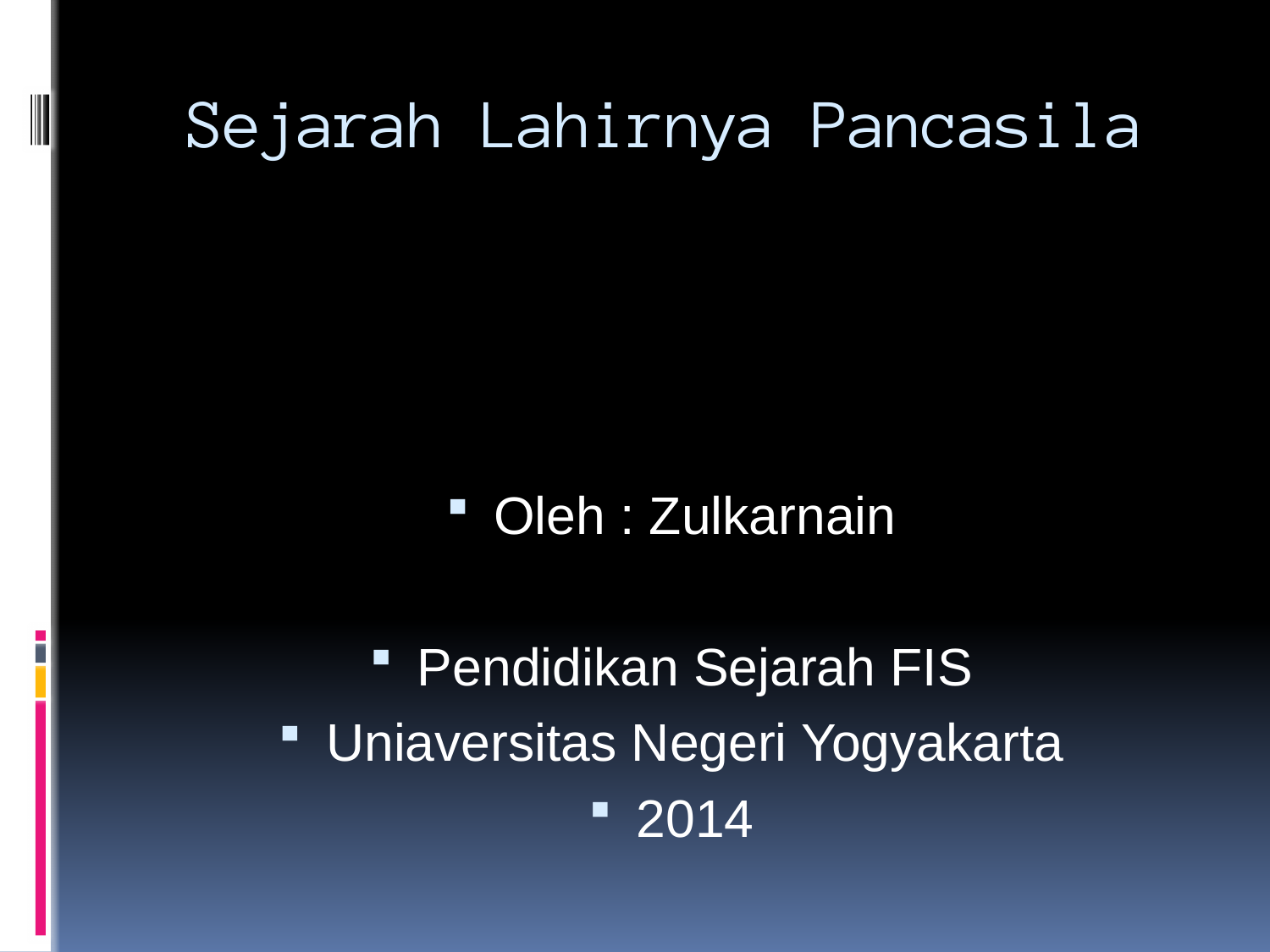

# Sejarah Lahirnya Pancasila

Oleh : Zulkarnain

Pendidikan Sejarah FIS
Uniaversitas Negeri Yogyakarta
2014